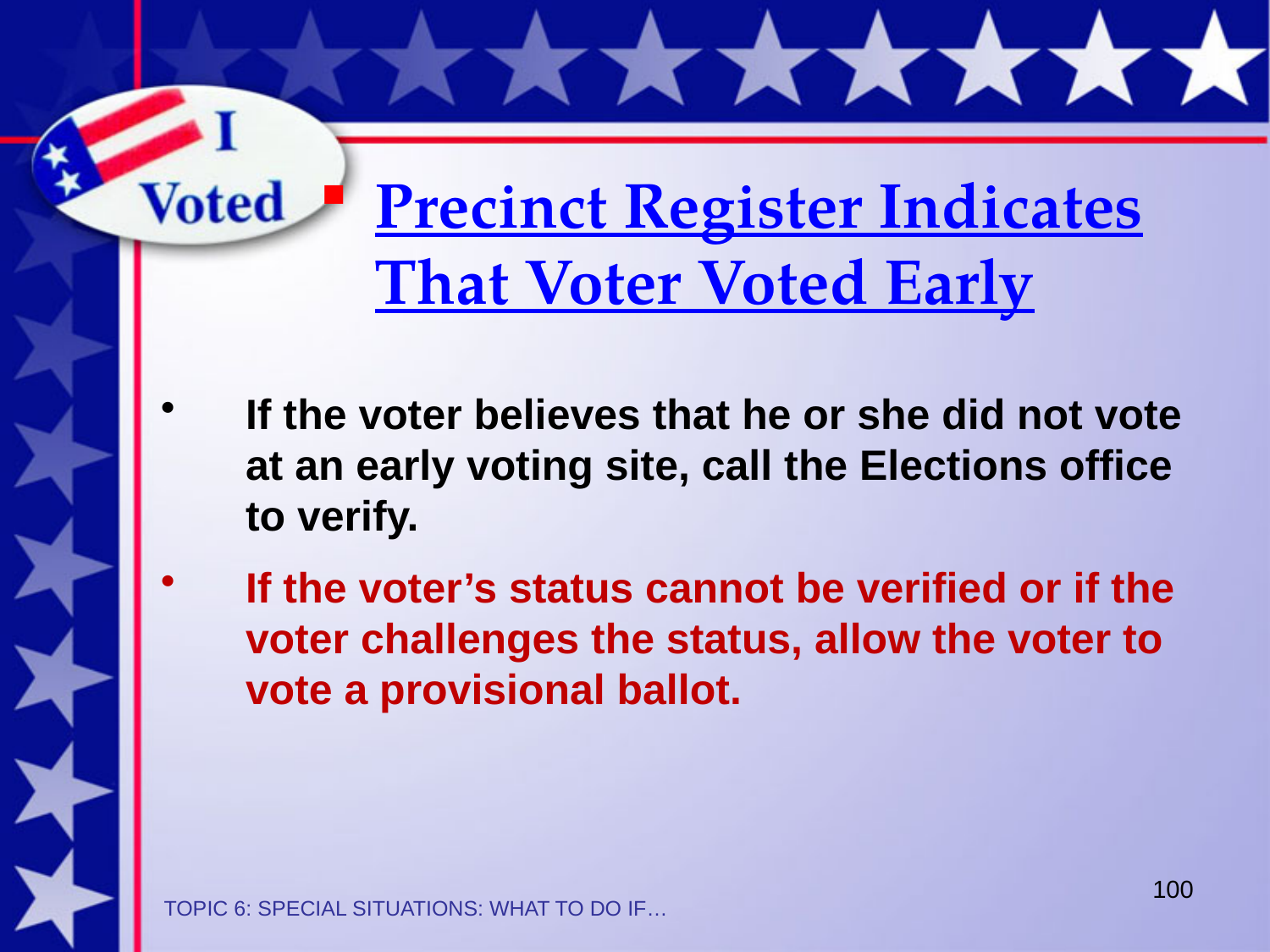

Precinct Register Indicates That Voter Voted Early
If the voter believes that he or she did not vote at an early voting site, call the Elections office to verify.
If the voter’s status cannot be verified or if the voter challenges the status, allow the voter to vote a provisional ballot.
100
TOPIC 6: SPECIAL SITUATIONS: WHAT TO DO IF…